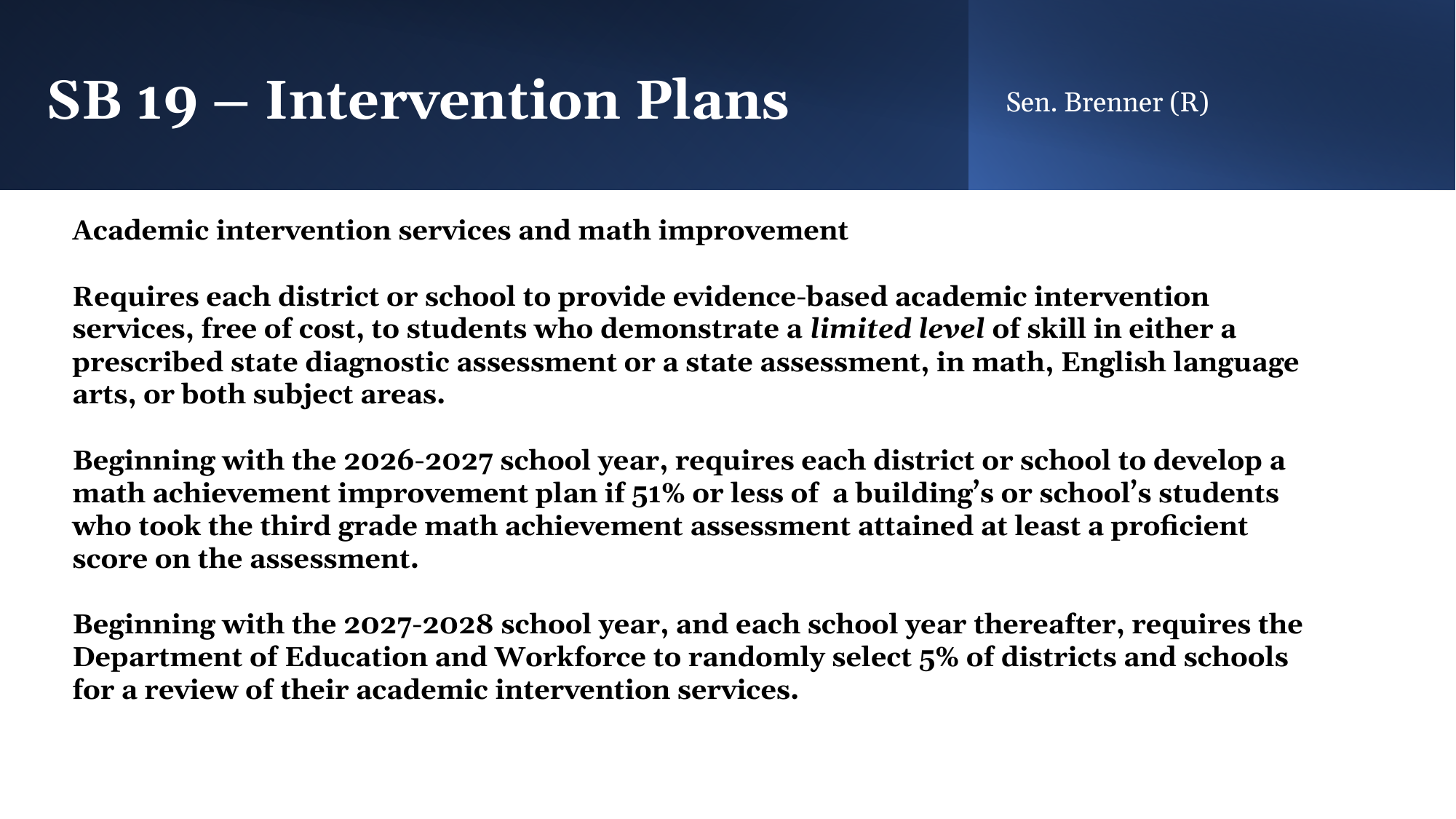

# SB 19 – Intervention Plans
Sen. Brenner (R)
Academic intervention services and math improvement

Requires each district or school to provide evidence-based academic intervention
services, free of cost, to students who demonstrate a limited level of skill in either a
prescribed state diagnostic assessment or a state assessment, in math, English language
arts, or both subject areas.

Beginning with the 2026-2027 school year, requires each district or school to develop a
math achievement improvement plan if 51% or less of  a building’s or school’s students
who took the third grade math achievement assessment attained at least a proficient
score on the assessment.

Beginning with the 2027-2028 school year, and each school year thereafter, requires the
Department of Education and Workforce to randomly select 5% of districts and schools
for a review of their academic intervention services.